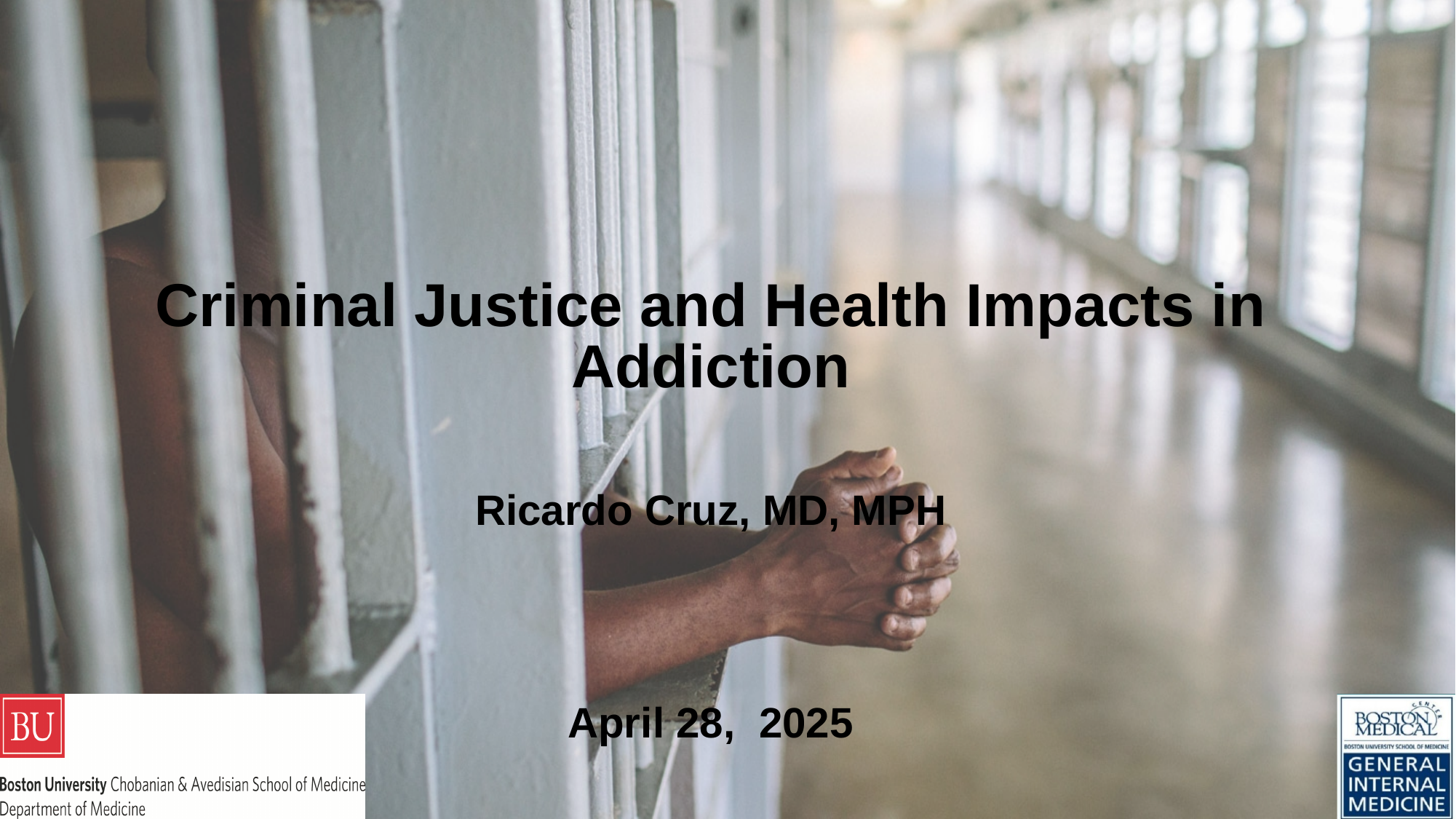

# Criminal Justice and Health Impacts in Addiction Ricardo Cruz, MD, MPH April 28,  2025